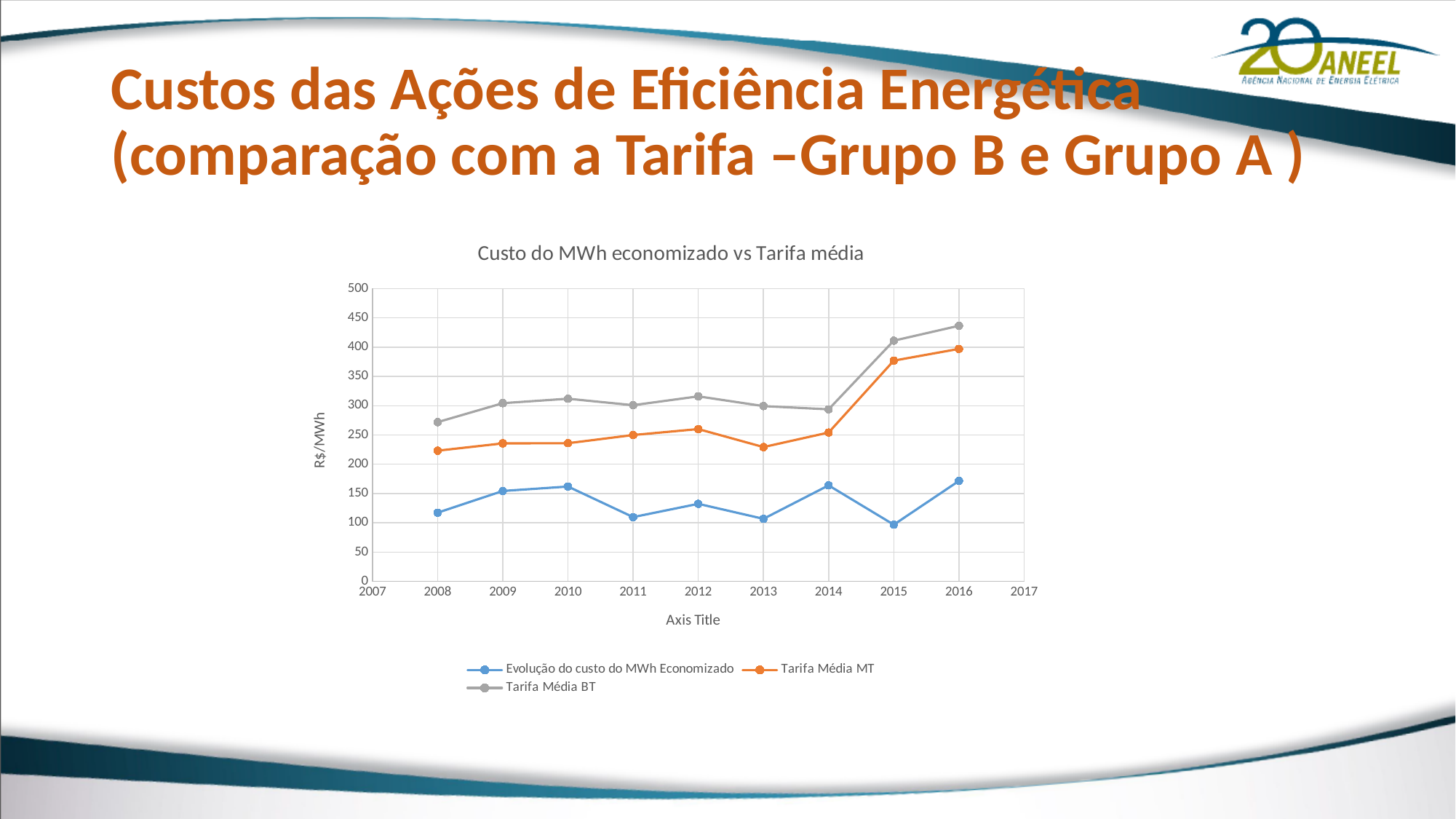

# Custos das Ações de Eficiência Energética (comparação com a Tarifa –Grupo B e Grupo A )

### Chart: Custo do MWh economizado vs Tarifa média

| Category |  |  |  |
|---|---|---|---|